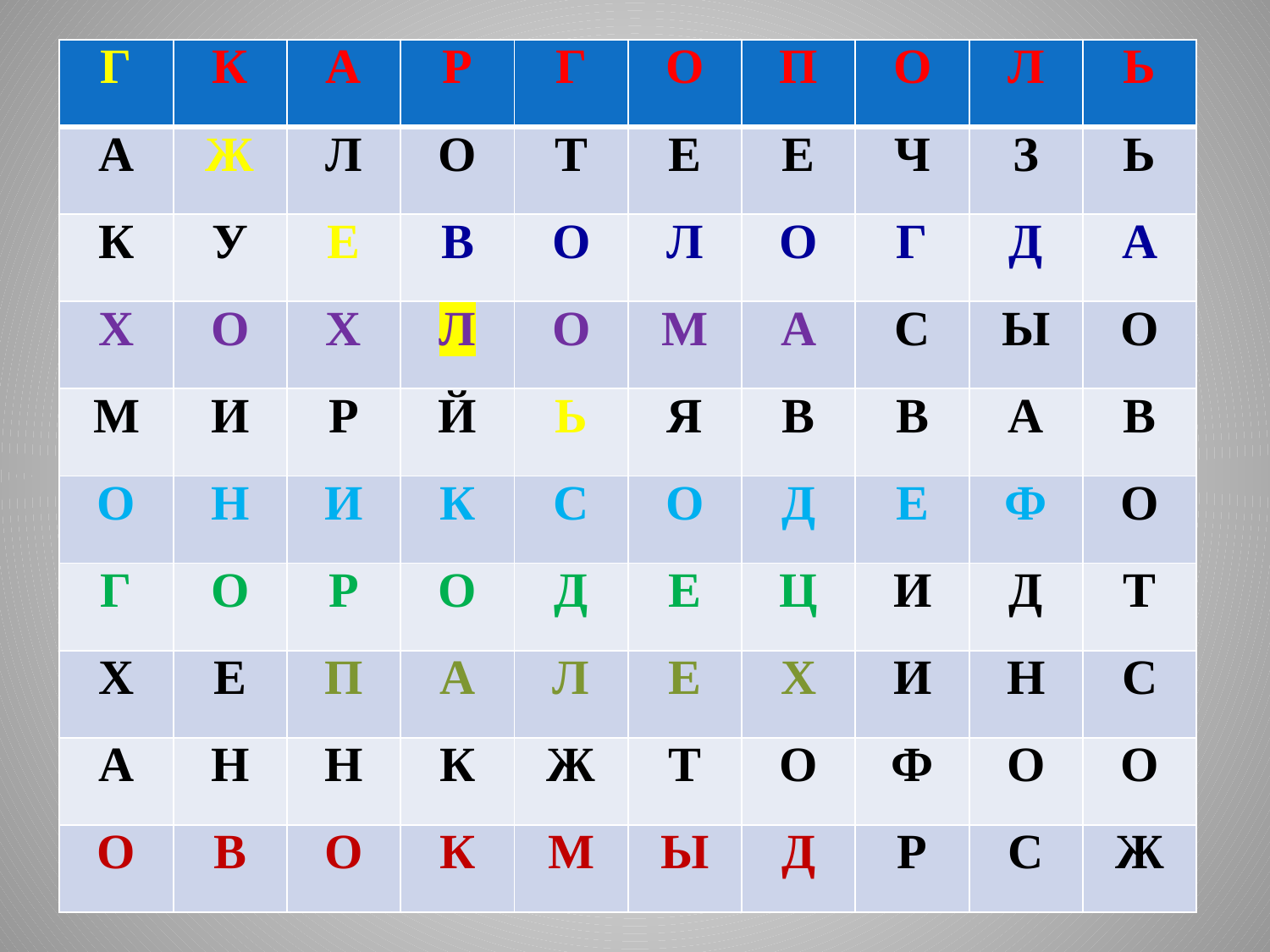

#
| Г | К | А | Р | Г | О | П | О | Л | Ь |
| --- | --- | --- | --- | --- | --- | --- | --- | --- | --- |
| А | Ж | Л | О | Т | Е | Е | Ч | З | Ь |
| К | У | Е | В | О | Л | О | Г | Д | А |
| Х | О | Х | Л | О | М | А | С | Ы | О |
| М | И | Р | Й | Ь | Я | В | В | А | В |
| О | Н | И | К | С | О | Д | Е | Ф | О |
| Г | О | Р | О | Д | Е | Ц | И | Д | Т |
| Х | Е | П | А | Л | Е | Х | И | Н | С |
| А | Н | Н | К | Ж | Т | О | Ф | О | О |
| О | В | О | К | М | Ы | Д | Р | С | Ж |